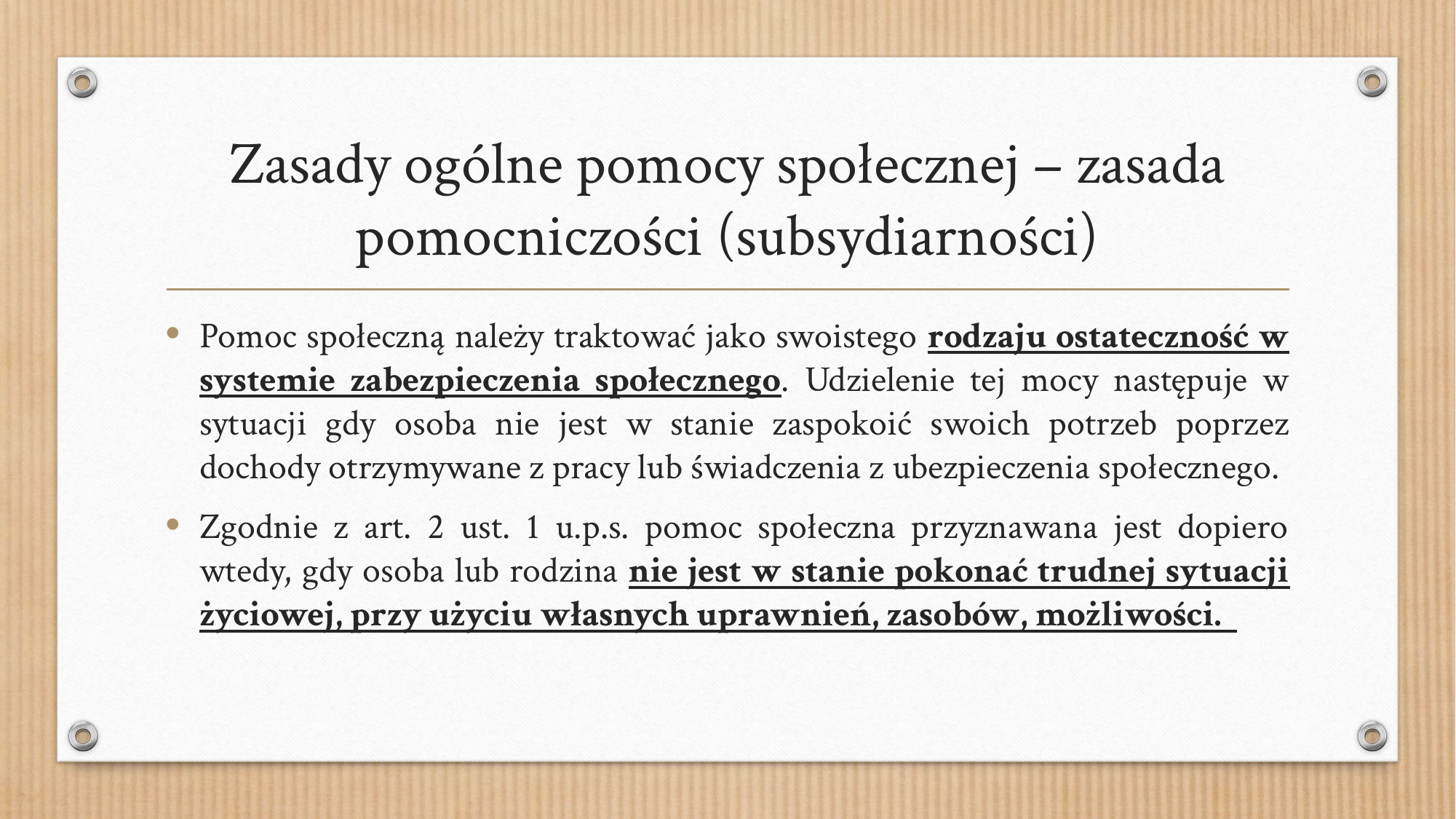

# Zasady ogólne pomocy społecznej – zasada pomocniczości (subsydiarności)
Pomoc społeczną należy traktować jako swoistego rodzaju ostateczność w systemie zabezpieczenia społecznego. Udzielenie tej mocy następuje w sytuacji gdy osoba nie jest w stanie zaspokoić swoich potrzeb poprzez dochody otrzymywane z pracy lub świadczenia z ubezpieczenia społecznego.
Zgodnie z art. 2 ust. 1 u.p.s. pomoc społeczna przyznawana jest dopiero wtedy, gdy osoba lub rodzina nie jest w stanie pokonać trudnej sytuacji życiowej, przy użyciu własnych uprawnień, zasobów, możliwości.